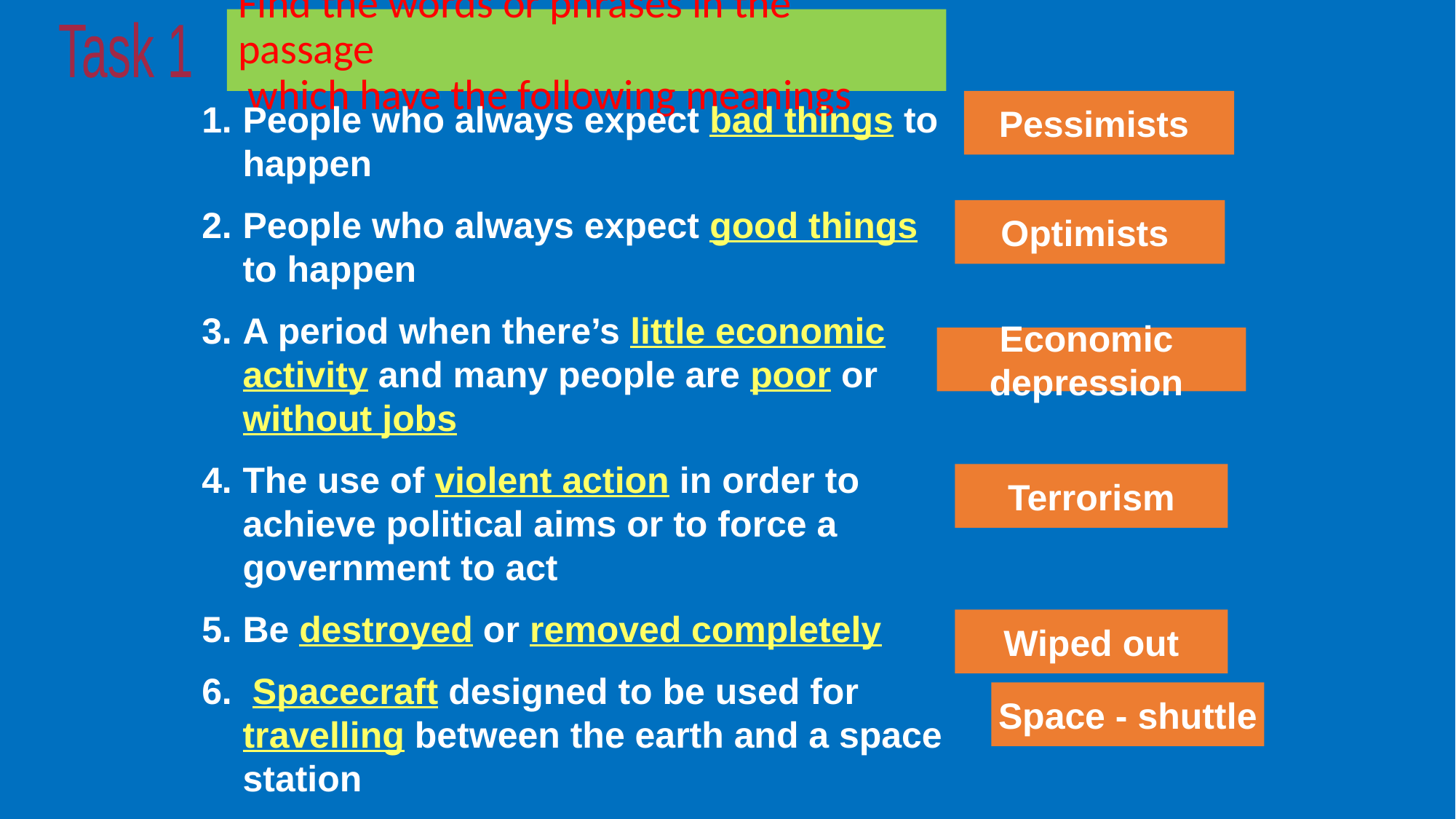

# Find the words or phrases in the passage which have the following meanings
Task 1
Pessimists
People who always expect bad things to happen
People who always expect good things to happen
A period when there’s little economic activity and many people are poor or without jobs
The use of violent action in order to achieve political aims or to force a government to act
Be destroyed or removed completely
6.  Spacecraft designed to be used for travelling between the earth and a space station
Optimists
Economic
depression
Terrorism
Wiped out
Space - shuttle